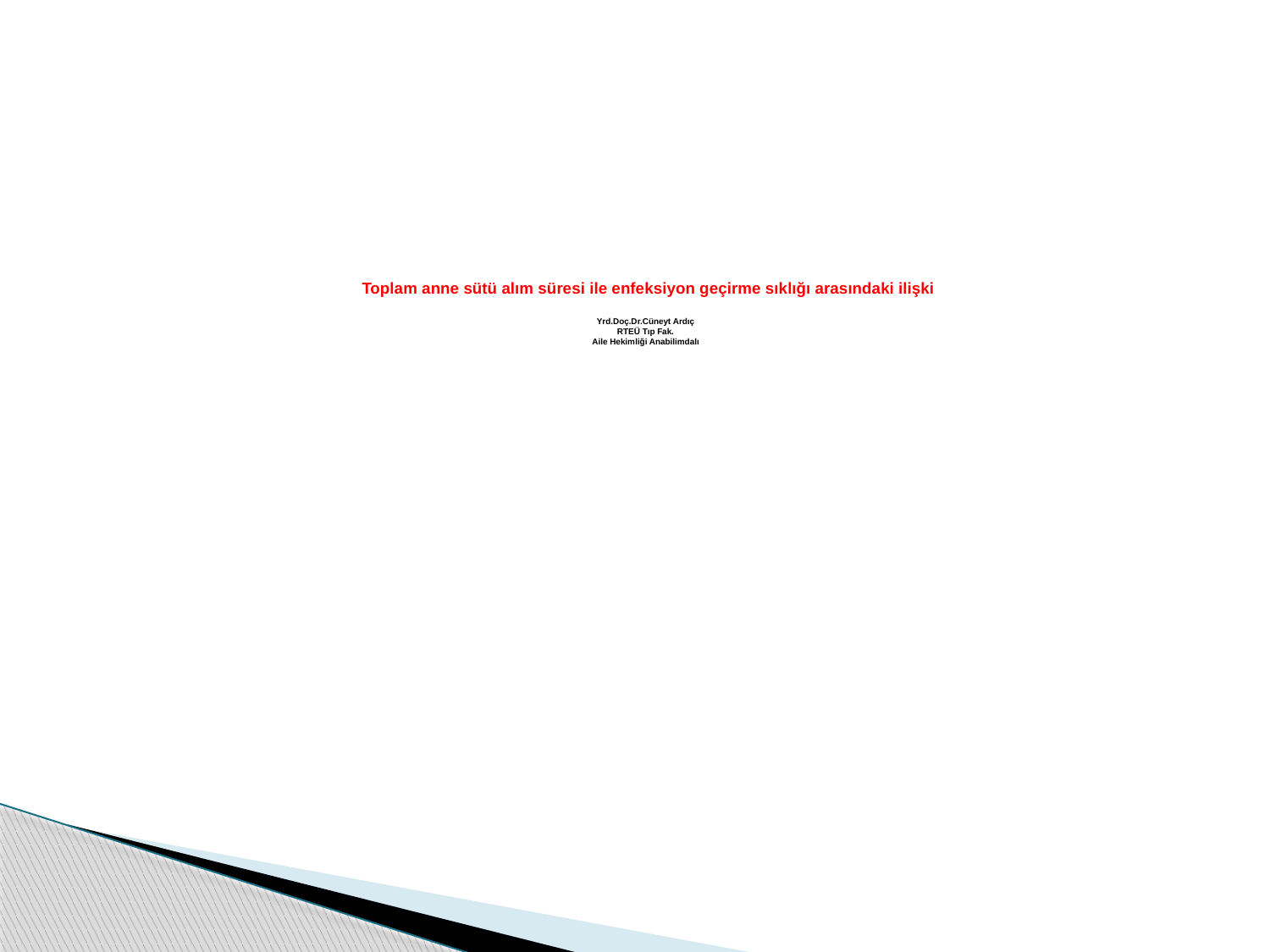

# Toplam anne sütü alım süresi ile enfeksiyon geçirme sıklığı arasındaki ilişki Yrd.Doç.Dr.Cüneyt Ardıç RTEÜ Tıp Fak. Aile Hekimliği Anabilimdalı